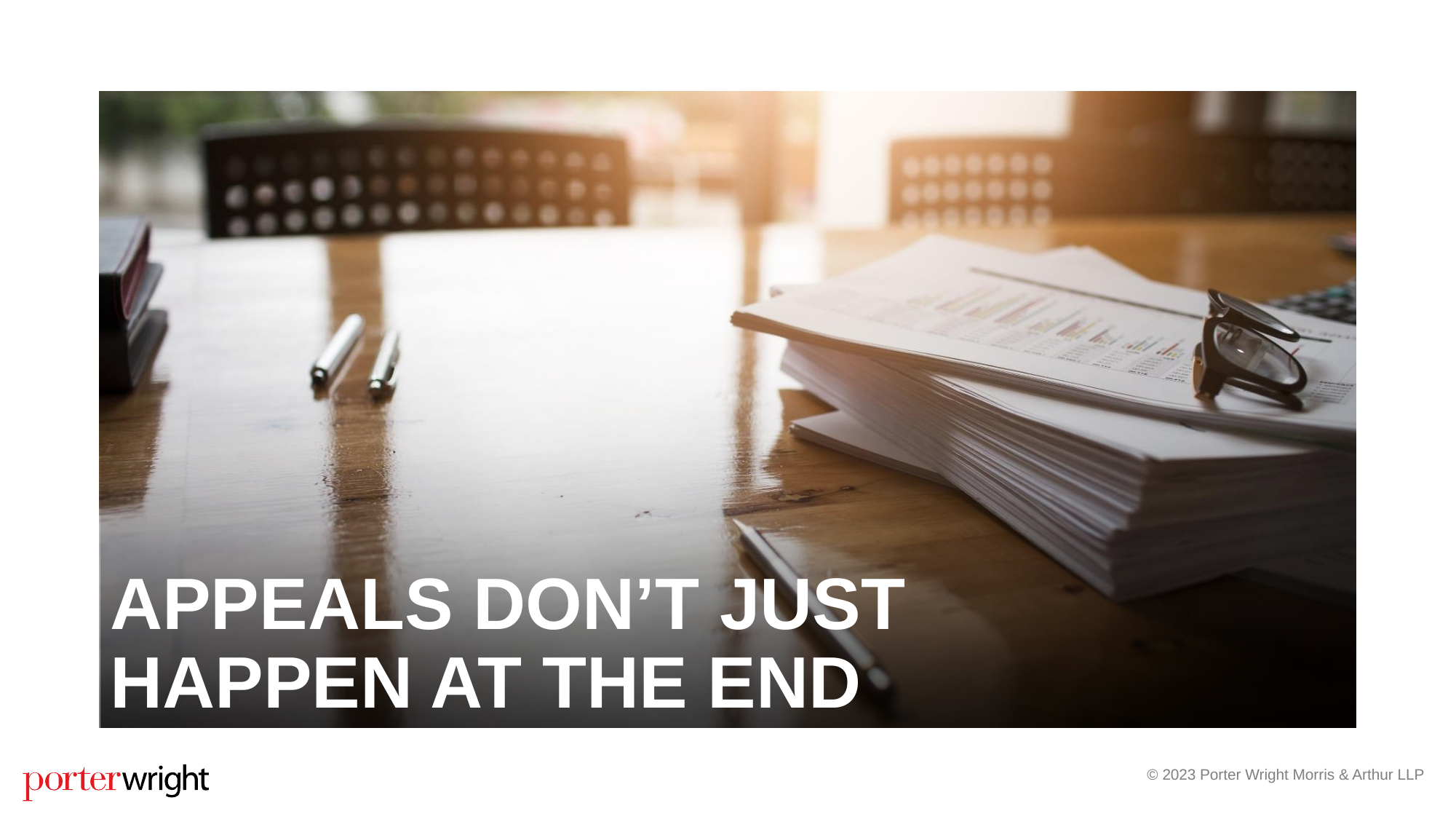

# Appeals don’t just happen at the end